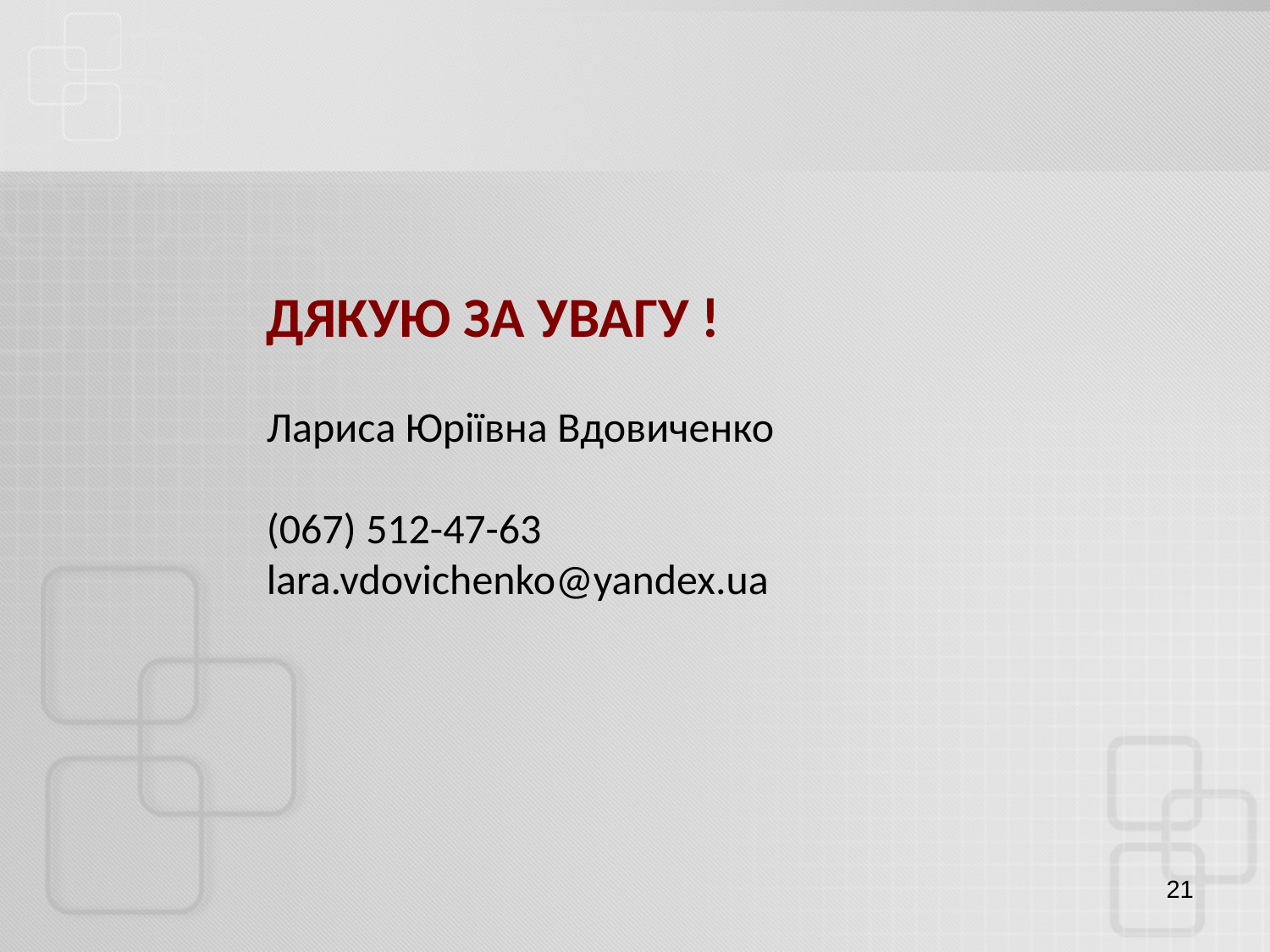

ДЯКУЮ ЗА УВАГУ !

Лариса Юріївна Вдовиченко

(067) 512-47-63
lara.vdovichenko@yandex.ua
21